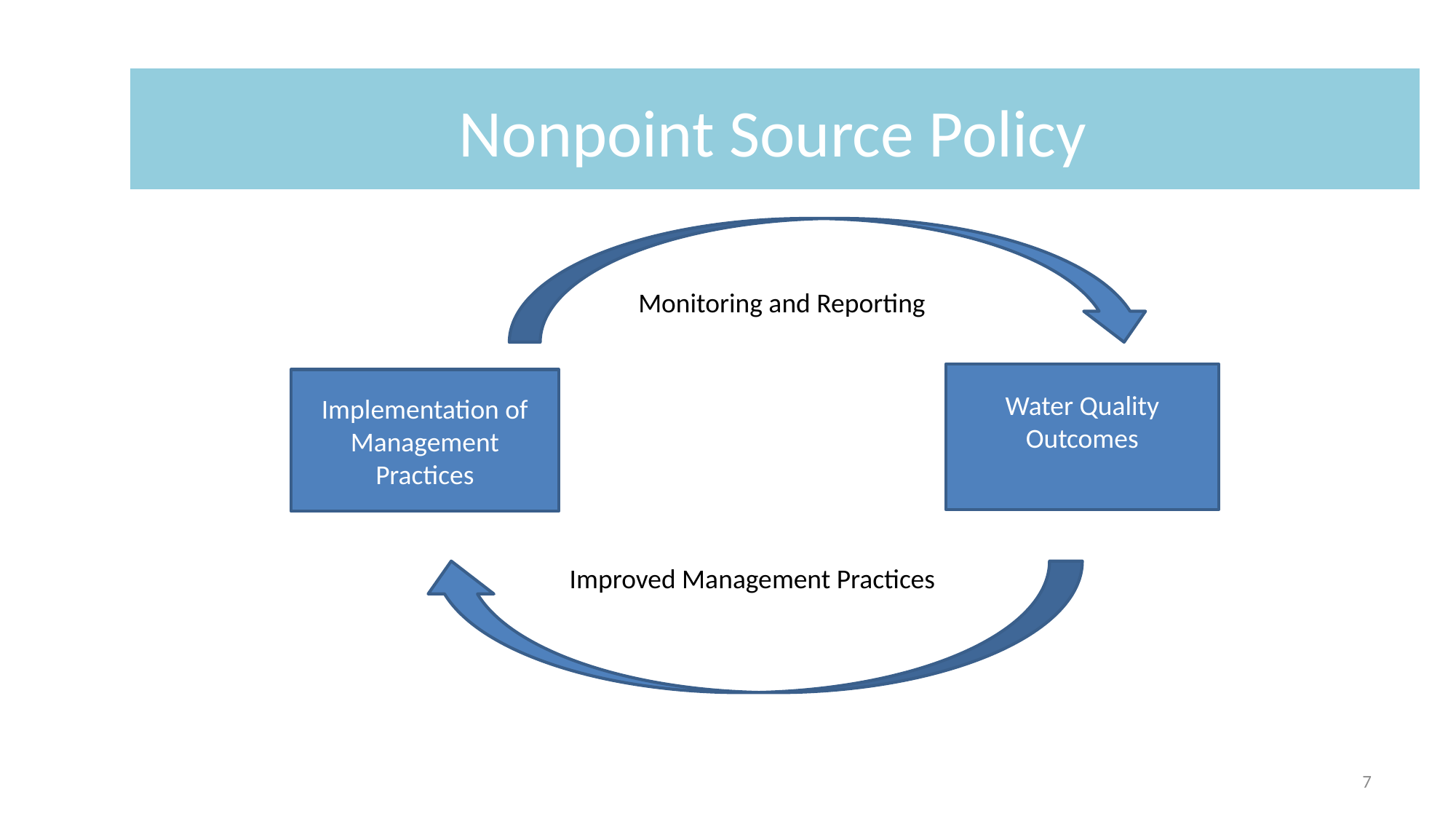

# Nonpoint Source Policy

Monitoring and Reporting

Water Quality Outcomes

Implementation of Management Practices
Improved Management Practices

7